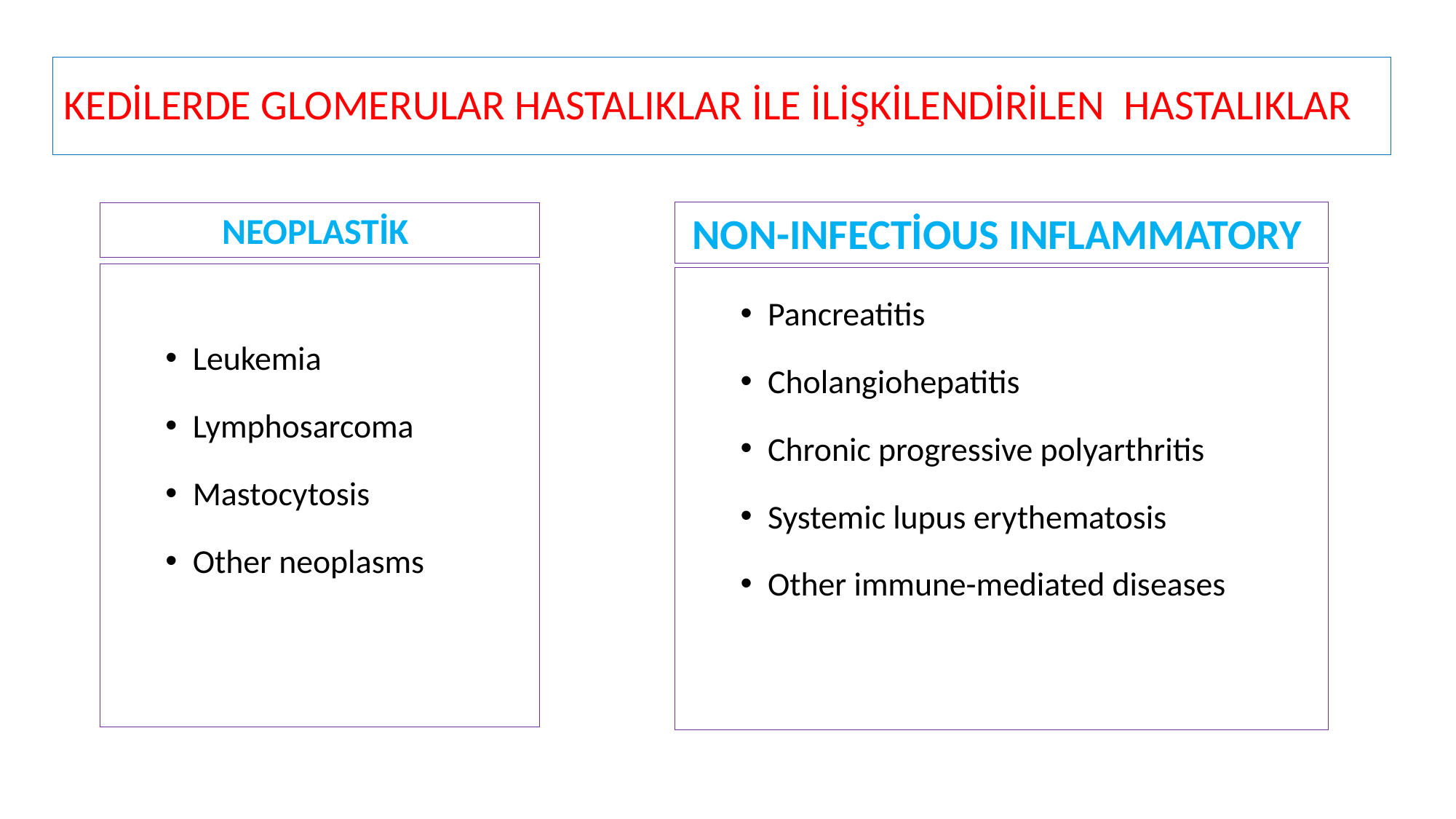

# KEDİLERDE GLOMERULAR HASTALIKLAR İLE İLİŞKİLENDİRİLEN  HASTALIKLAR
NON-INFECTİOUS INFLAMMATORY
NEOPLASTİK

Leukemia
Lymphosarcoma
Mastocytosis
Other neoplasms
Pancreatitis
Cholangiohepatitis
Chronic progressive polyarthritis
Systemic lupus erythematosis
Other immune-mediated diseases